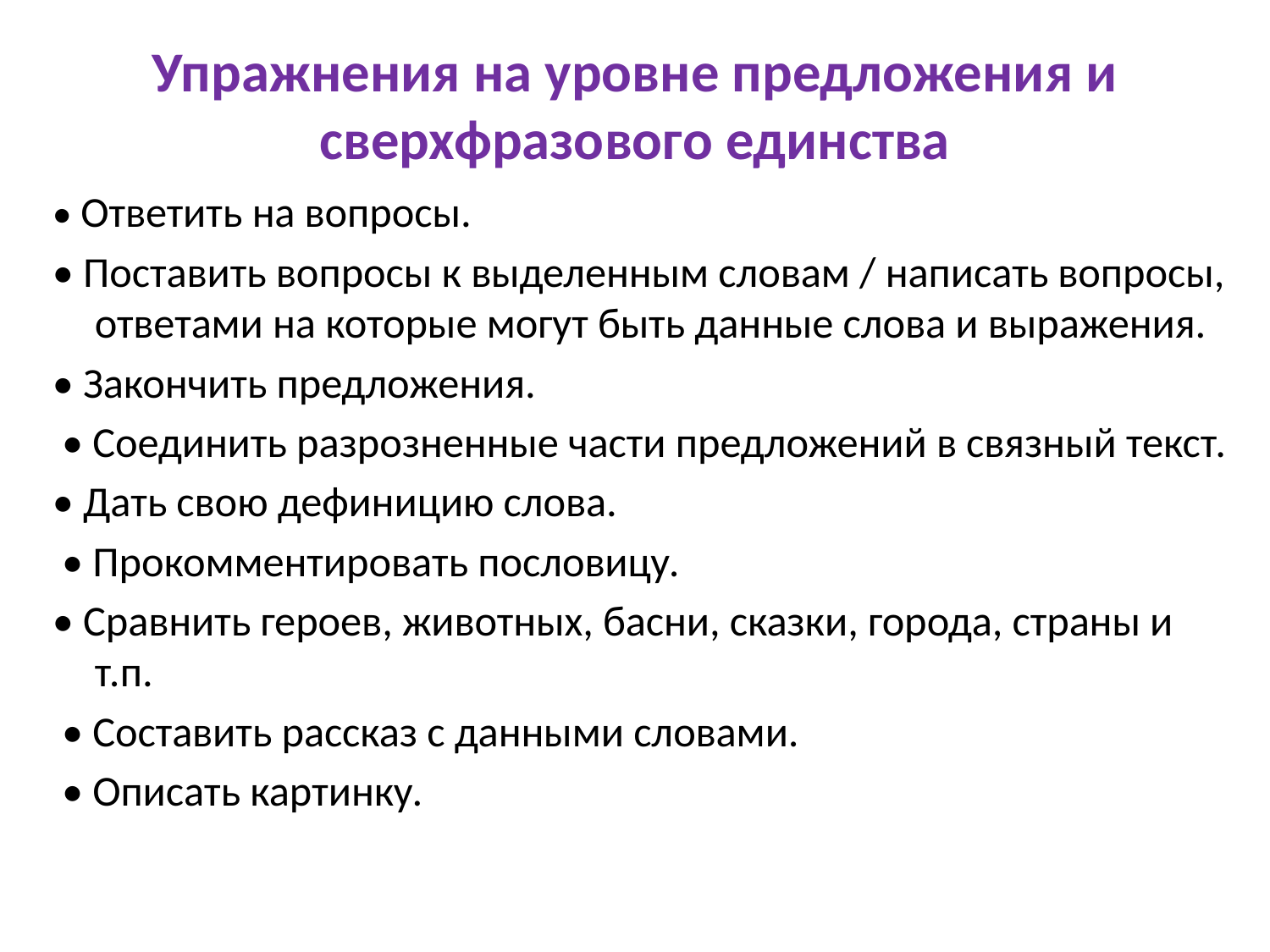

# Упражнения на уровне предложения и сверхфразового единства
• Ответить на вопросы.
• Поставить вопросы к выделенным словам / написать вопросы, ответами на которые могут быть данные слова и выражения.
• Закончить предложения.
 • Соединить разрозненные части предложений в связный текст.
• Дать свою дефиницию слова.
 • Прокомментировать пословицу.
• Сравнить героев, животных, басни, сказки, города, страны и т.п.
 • Составить рассказ с данными словами.
 • Описать картинку.